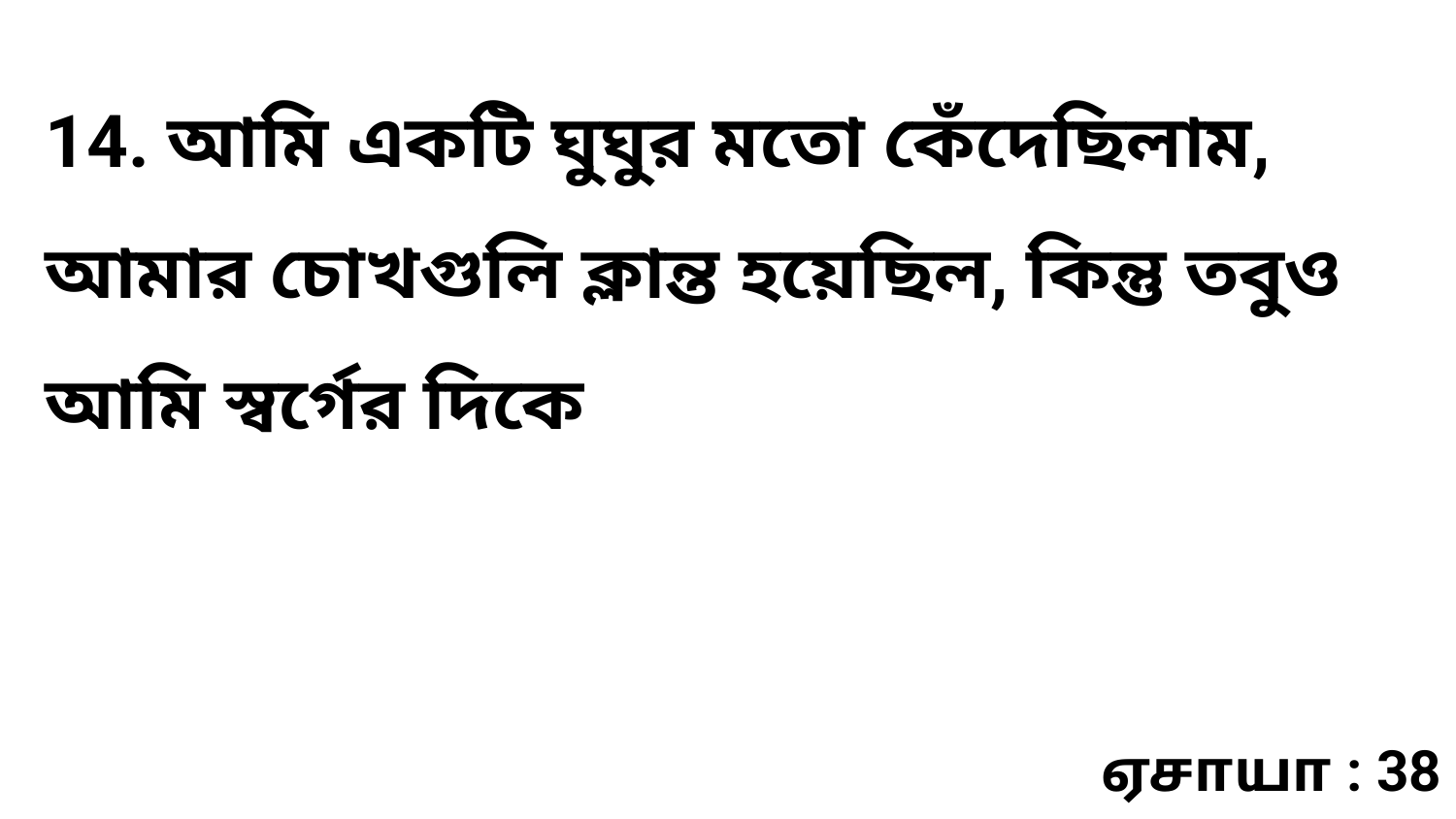

14. আমি একটি ঘুঘুর মতো কেঁদেছিলাম, আমার চোখগুলি ক্লান্ত হয়েছিল, কিন্তু তবুও আমি স্বর্গের দিকে
ஏசாயா : 38